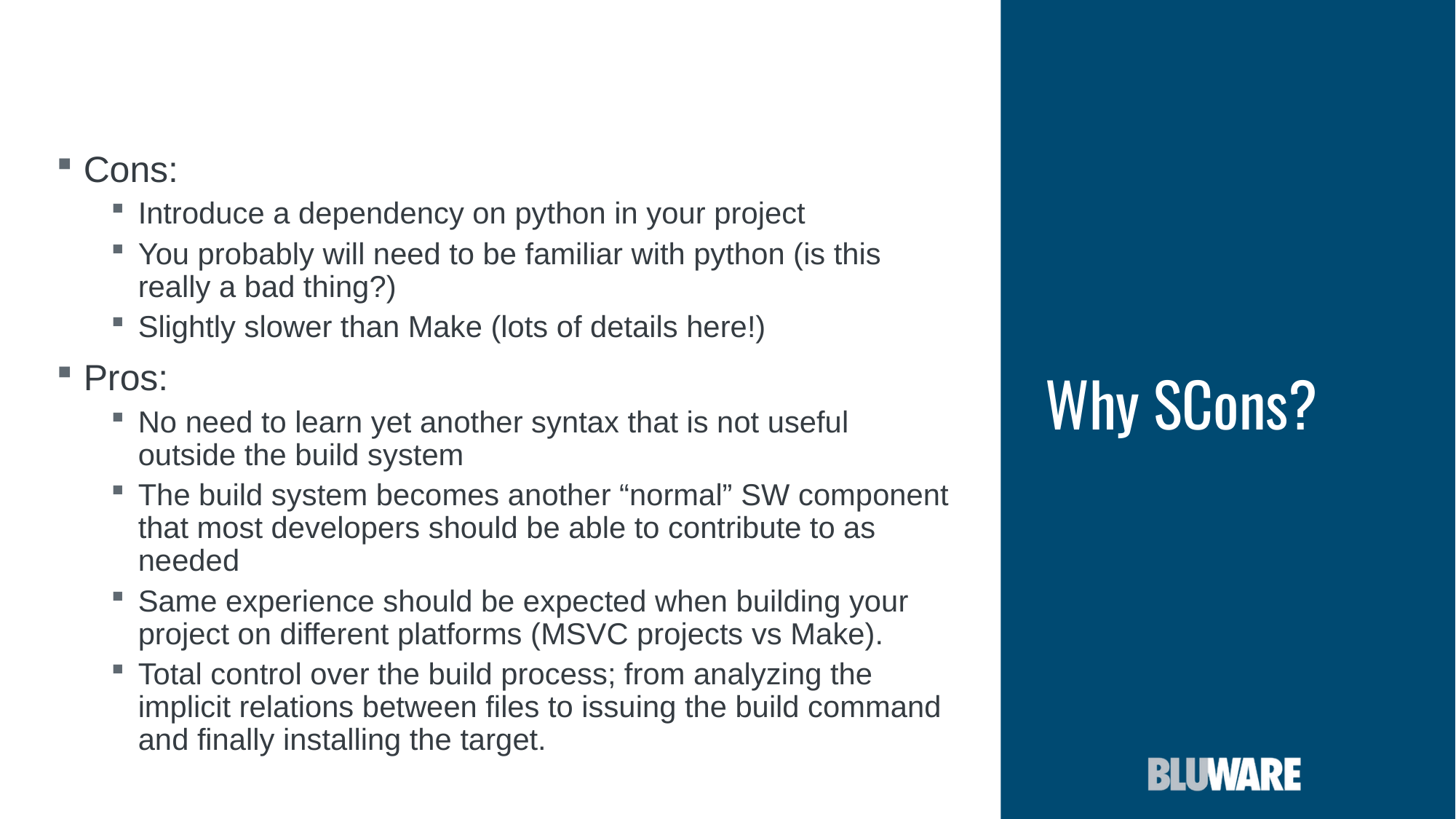

# Why SCons?

Cons:
Introduce a dependency on python in your project
You probably will need to be familiar with python (is this really a bad thing?)
Slightly slower than Make (lots of details here!)
Pros:
No need to learn yet another syntax that is not useful outside the build system
The build system becomes another “normal” SW component that most developers should be able to contribute to as needed
Same experience should be expected when building your project on different platforms (MSVC projects vs Make).
Total control over the build process; from analyzing the implicit relations between files to issuing the build command and finally installing the target.